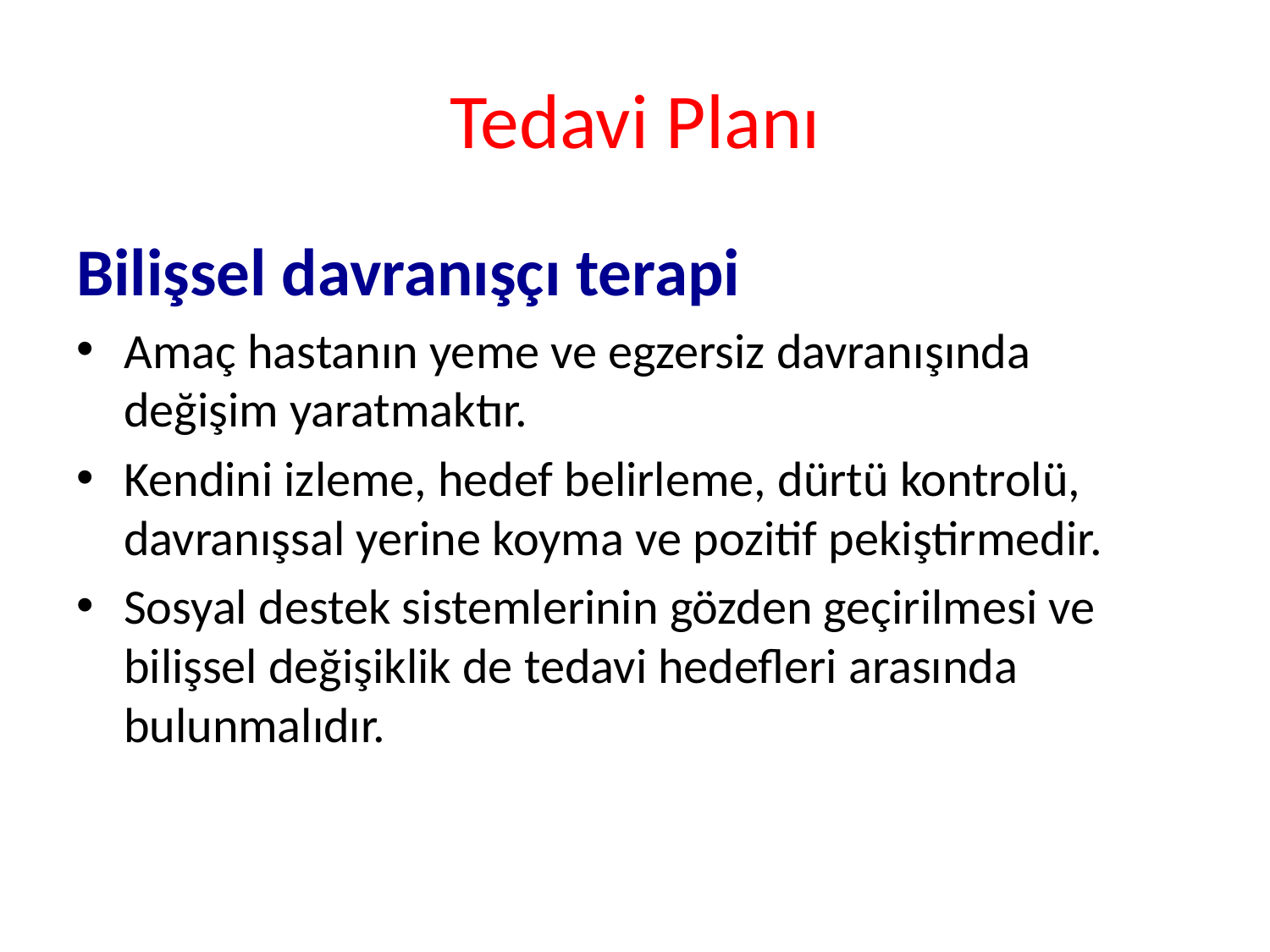

# Tedavi Planı
Bilişsel davranışçı terapi
Amaç hastanın yeme ve egzersiz davranışında değişim yaratmaktır.
Kendini izleme, hedef belirleme, dürtü kontrolü, davranışsal yerine koyma ve pozitif pekiştirmedir.
Sosyal destek sistemlerinin gözden geçirilmesi ve bilişsel değişiklik de tedavi hedefleri arasında bulunmalıdır.